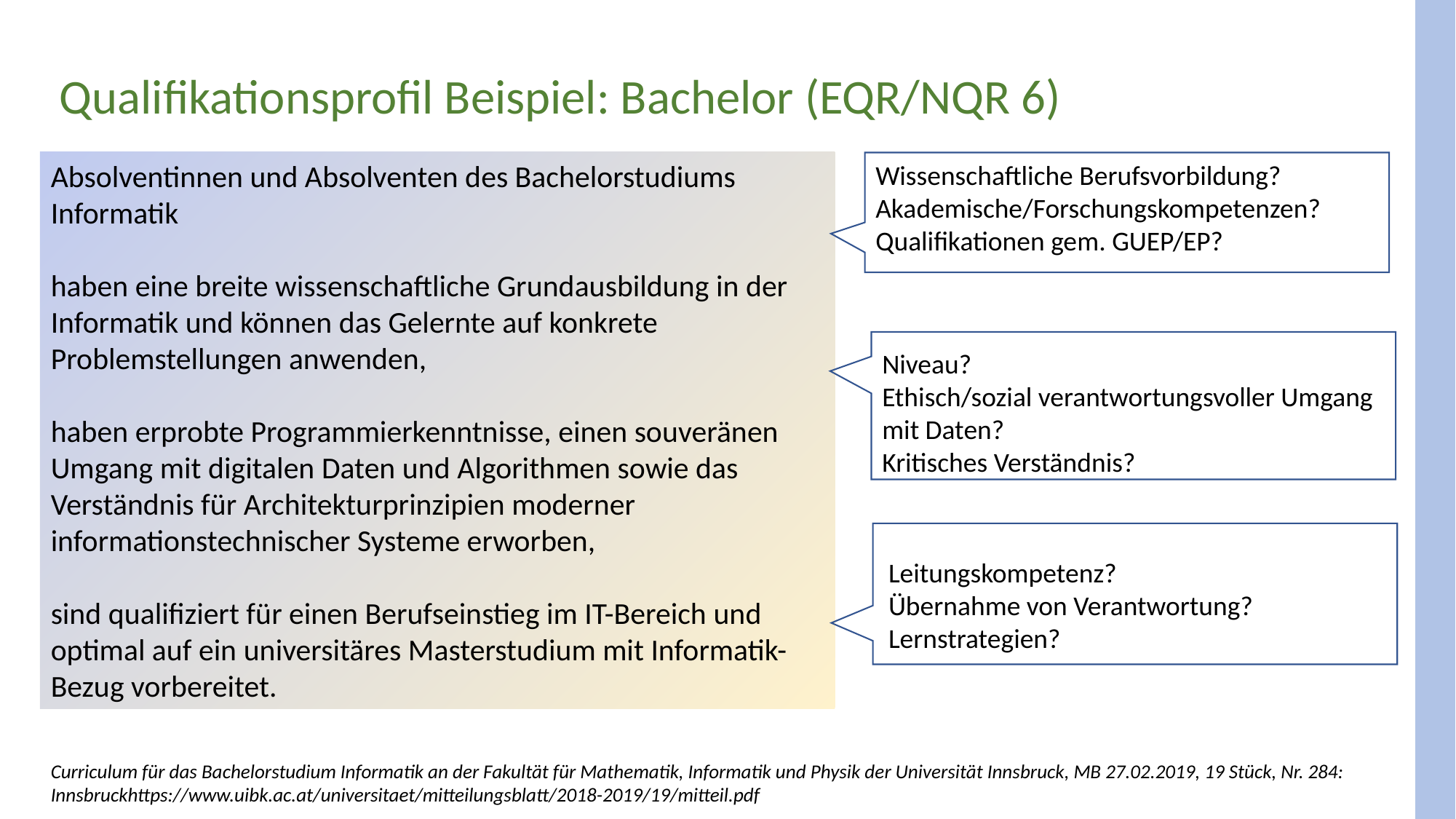

Qualifikationsprofil Beispiel: Bachelor (EQR/NQR 6)
Absolventinnen und Absolventen des Bachelorstudiums Informatik

haben eine breite wissenschaftliche Grundausbildung in der Informatik und können das Gelernte auf konkrete Problemstellungen anwenden,

haben erprobte Programmierkenntnisse, einen souveränen Umgang mit digitalen Daten und Algorithmen sowie das Verständnis für Architekturprinzipien moderner informationstechnischer Systeme erworben,

sind qualifiziert für einen Berufseinstieg im IT-Bereich und optimal auf ein universitäres Masterstudium mit Informatik-Bezug vorbereitet.

Wissenschaftliche Berufsvorbildung?
Akademische/Forschungskompetenzen?
Qualifikationen gem. GUEP/EP?

Niveau?
Ethisch/sozial verantwortungsvoller Umgang mit Daten?
Kritisches Verständnis?

Leitungskompetenz?
Übernahme von Verantwortung?
Lernstrategien?
Curriculum für das Bachelorstudium Informatik an der Fakultät für Mathematik, Informatik und Physik der Universität Innsbruck, MB 27.02.2019, 19 Stück, Nr. 284:  Innsbruckhttps://www.uibk.ac.at/universitaet/mitteilungsblatt/2018-2019/19/mitteil.pdf